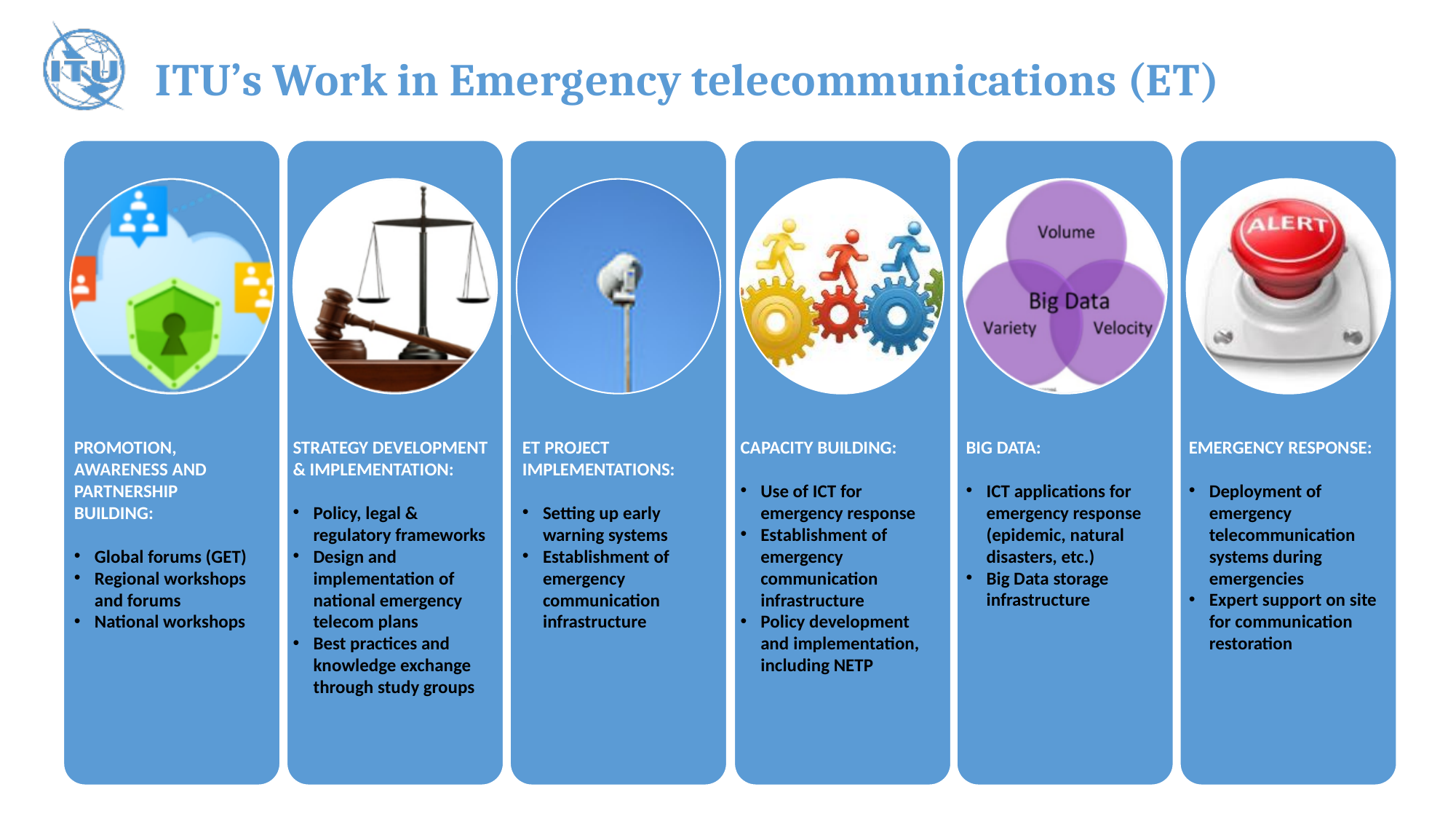

# ITU’s Work in Emergency telecommunications (ET)

PROMOTION, AWARENESS AND PARTNERSHIP BUILDING:

Global forums (GET)
Regional workshops and forums
National workshops
STRATEGY DEVELOPMENT & IMPLEMENTATION:

Policy, legal & regulatory frameworks
Design and implementation of national emergency telecom plans
Best practices and knowledge exchange through study groups

ET PROJECT IMPLEMENTATIONS:

Setting up early warning systems
Establishment of emergency communication infrastructure
CAPACITY BUILDING:

Use of ICT for emergency response
Establishment of emergency communication infrastructure
Policy development and implementation, including NETP
BIG DATA:

ICT applications for emergency response (epidemic, natural disasters, etc.)
Big Data storage infrastructure
EMERGENCY RESPONSE:

Deployment of emergency telecommunication systems during emergencies
Expert support on site for communication restoration